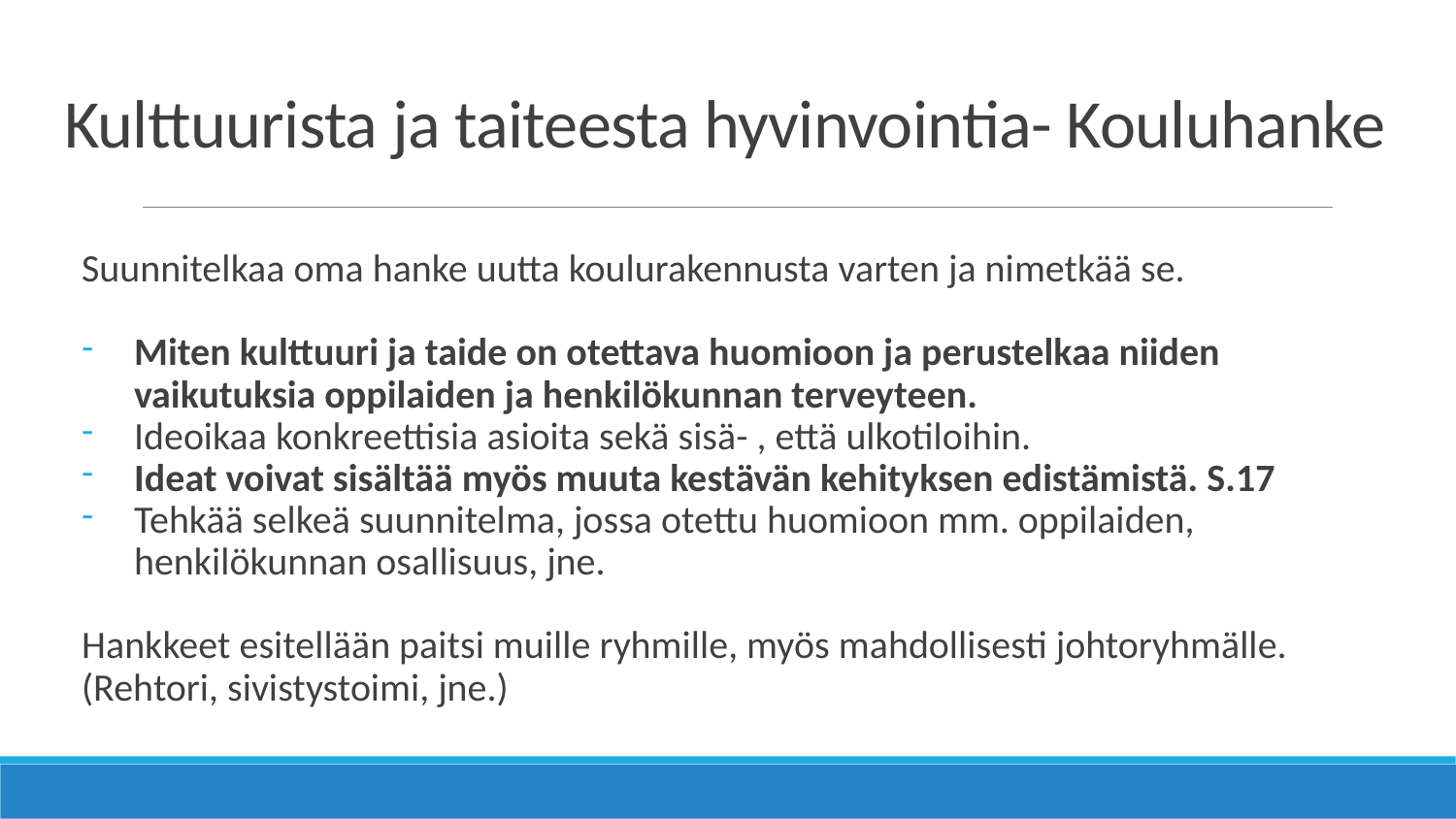

# Kulttuurista ja taiteesta hyvinvointia- Kouluhanke
Suunnitelkaa oma hanke uutta koulurakennusta varten ja nimetkää se.

Miten kulttuuri ja taide on otettava huomioon ja perustelkaa niiden vaikutuksia oppilaiden ja henkilökunnan terveyteen.
Ideoikaa konkreettisia asioita sekä sisä- , että ulkotiloihin.
Ideat voivat sisältää myös muuta kestävän kehityksen edistämistä. S.17
Tehkää selkeä suunnitelma, jossa otettu huomioon mm. oppilaiden, henkilökunnan osallisuus, jne.

Hankkeet esitellään paitsi muille ryhmille, myös mahdollisesti johtoryhmälle. (Rehtori, sivistystoimi, jne.)